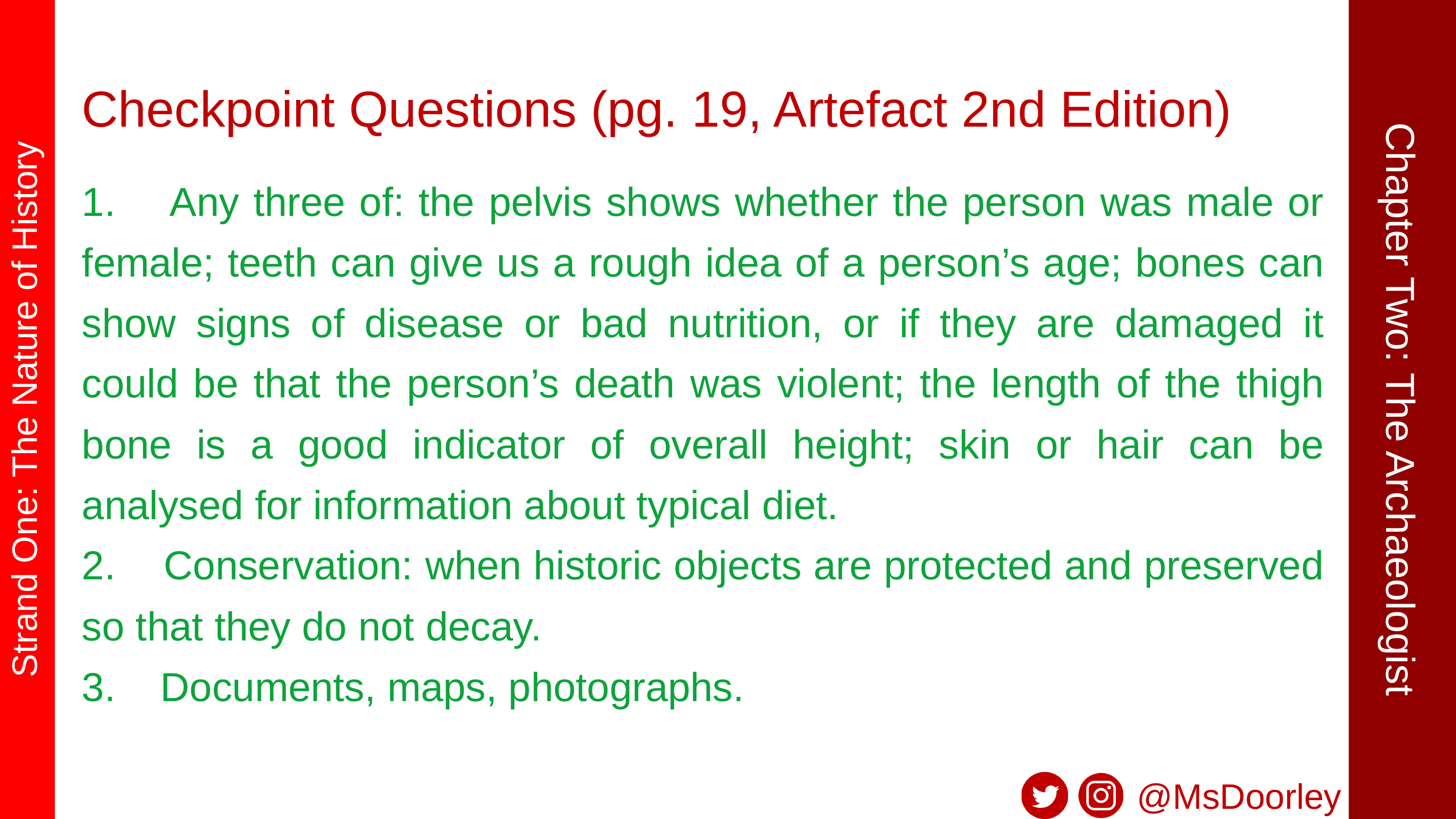

Checkpoint Questions (pg. 19, Artefact 2nd Edition)
1.    Any three of: the pelvis shows whether the person was male or female; teeth can give us a rough idea of a person’s age; bones can show signs of disease or bad nutrition, or if they are damaged it could be that the person’s death was violent; the length of the thigh bone is a good indicator of overall height; skin or hair can be analysed for information about typical diet.
2.    Conservation: when historic objects are protected and preserved so that they do not decay.
3.    Documents, maps, photographs.

Chapter Two: The Archaeologist
Strand One: The Nature of History

@MsDoorley